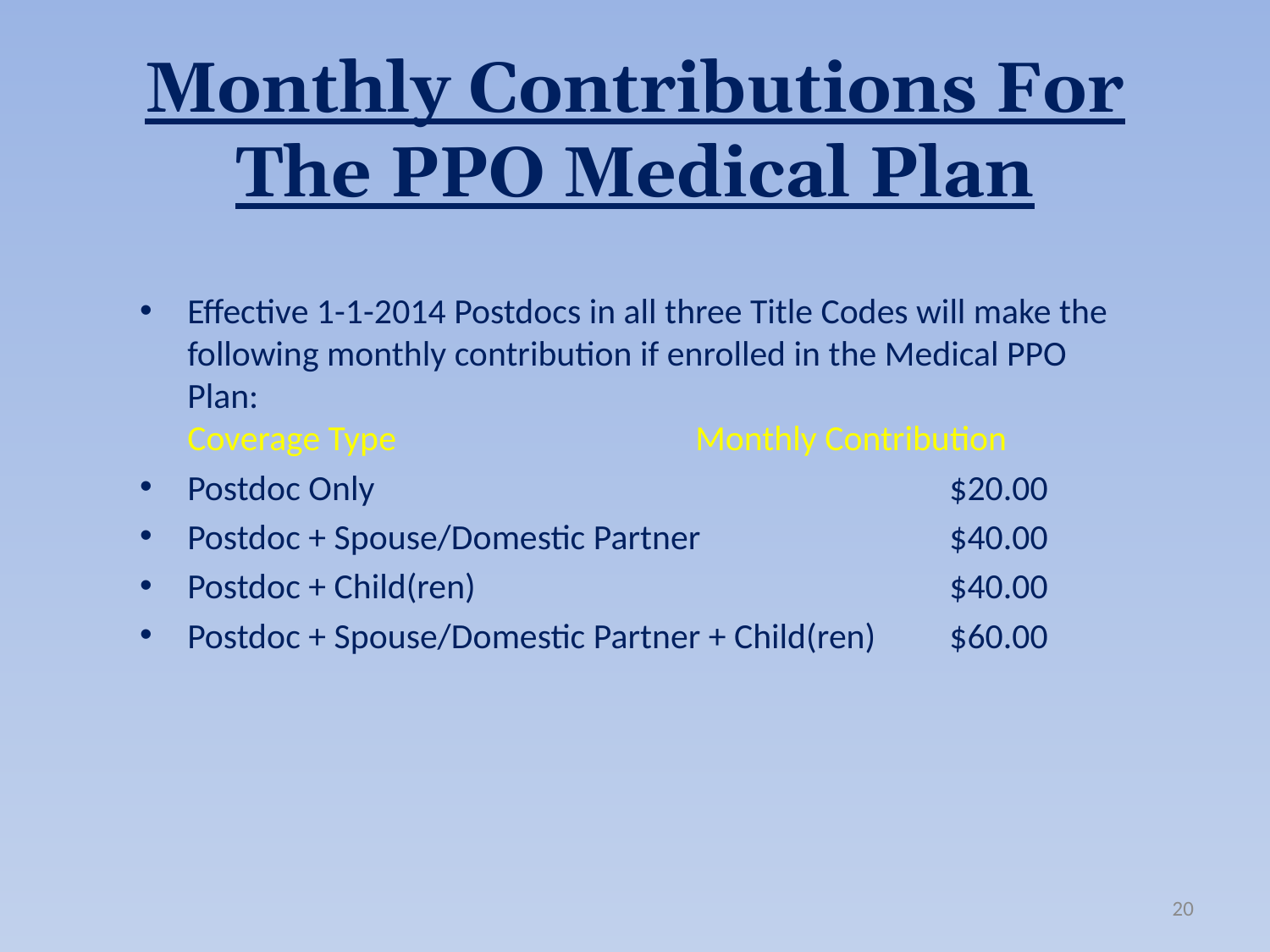

# Monthly Contributions For The PPO Medical Plan

Effective 1-1-2014 Postdocs in all three Title Codes will make the following monthly contribution if enrolled in the Medical PPO Plan:
Coverage Type			Monthly Contribution
Postdoc Only					$20.00
Postdoc + Spouse/Domestic Partner		$40.00
Postdoc + Child(ren)				$40.00
Postdoc + Spouse/Domestic Partner + Child(ren)	$60.00

20